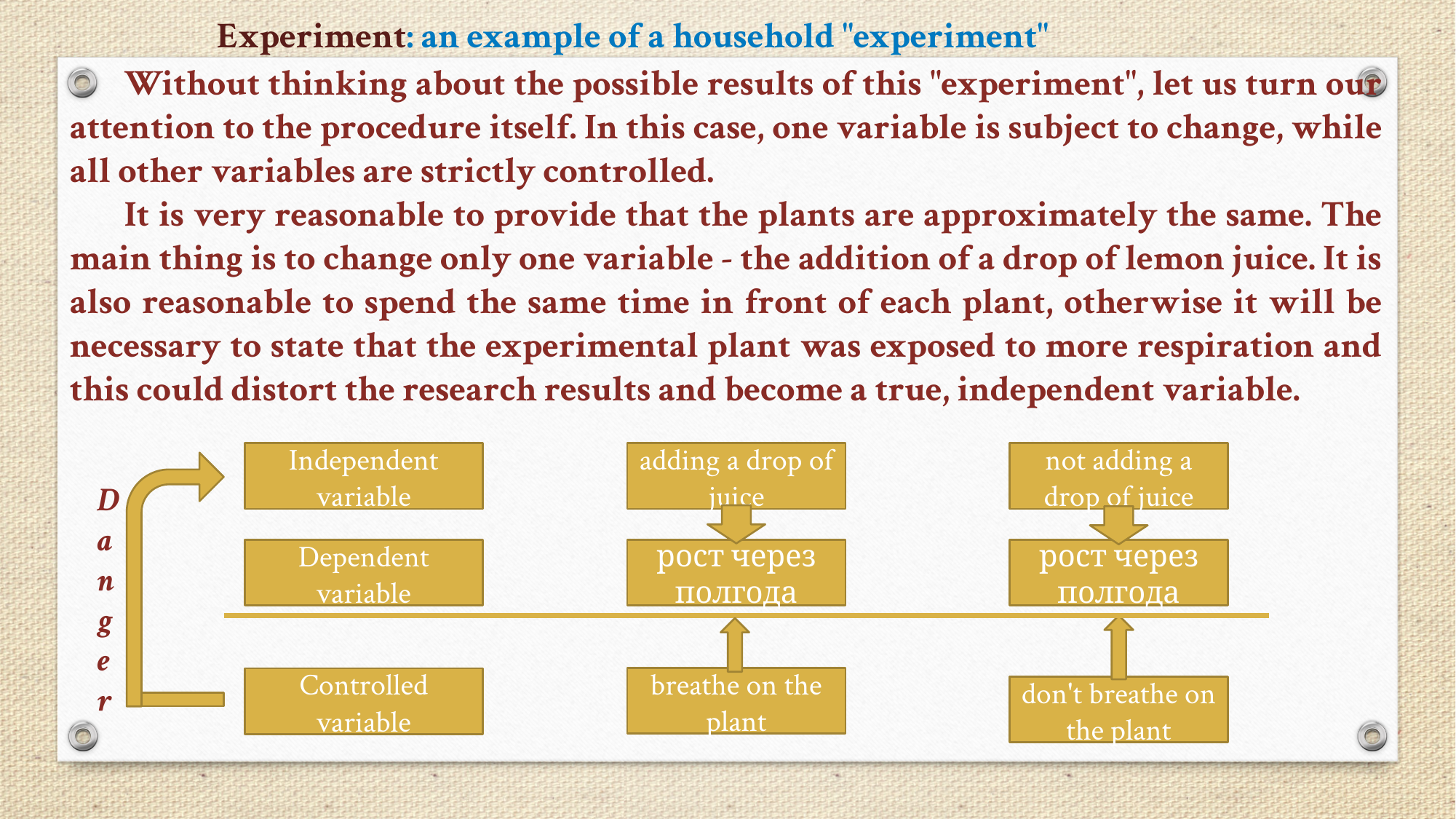

Experiment: an example of a household "experiment"
Without thinking about the possible results of this "experiment", let us turn our attention to the procedure itself. In this case, one variable is subject to change, while all other variables are strictly controlled.
It is very reasonable to provide that the plants are approximately the same. The main thing is to change only one variable - the addition of a drop of lemon juice. It is also reasonable to spend the same time in front of each plant, otherwise it will be necessary to state that the experimental plant was exposed to more respiration and this could distort the research results and become a true, independent variable.
Independent variable
adding a drop of juice
not adding a drop of juice

Danger

Dependent variable
рост через полгода
рост через полгода

breathe on the plant
Controlled variable
don't breathe on the plant